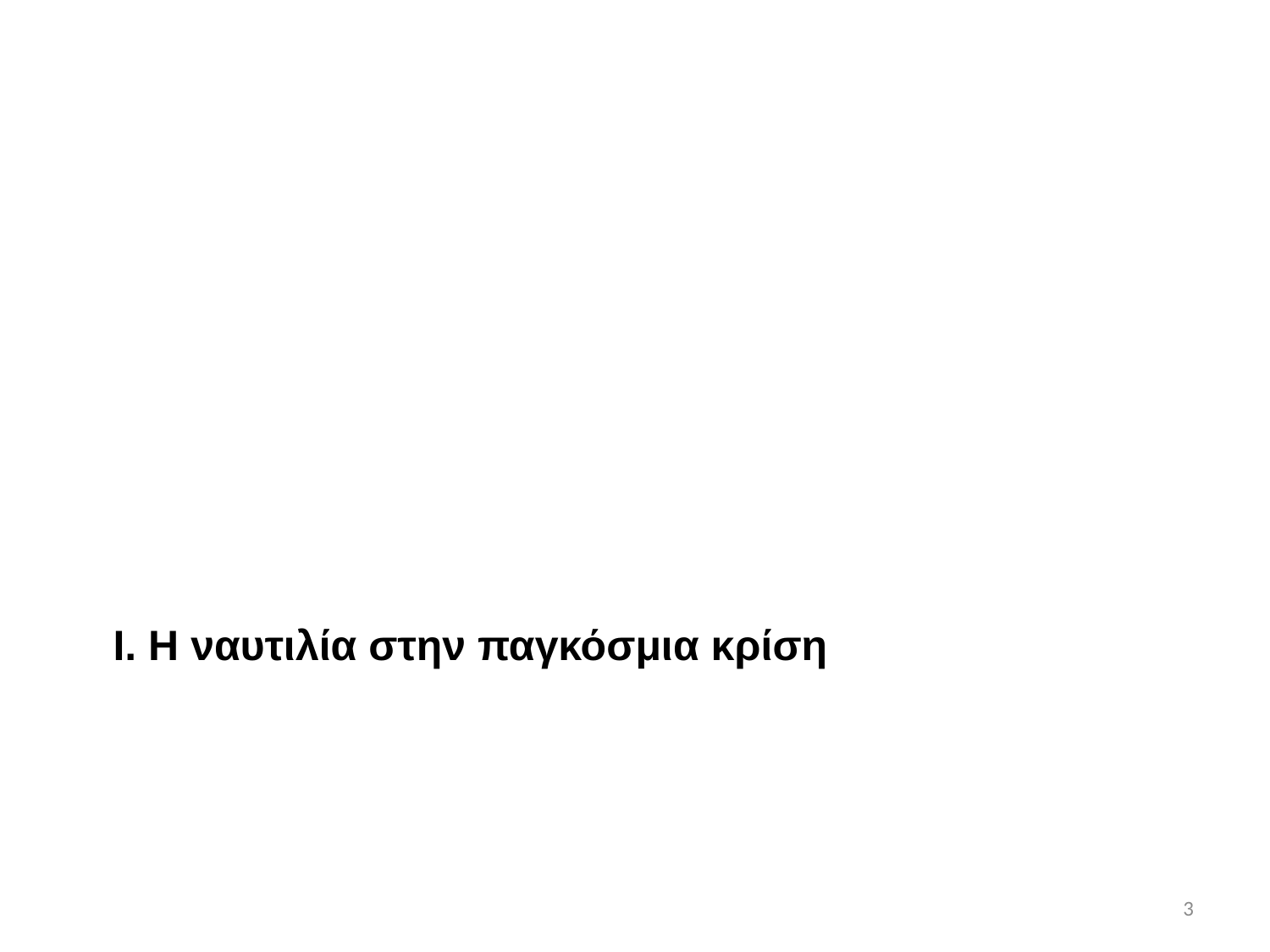

# Ι. Η ναυτιλία στην παγκόσμια κρίση
3